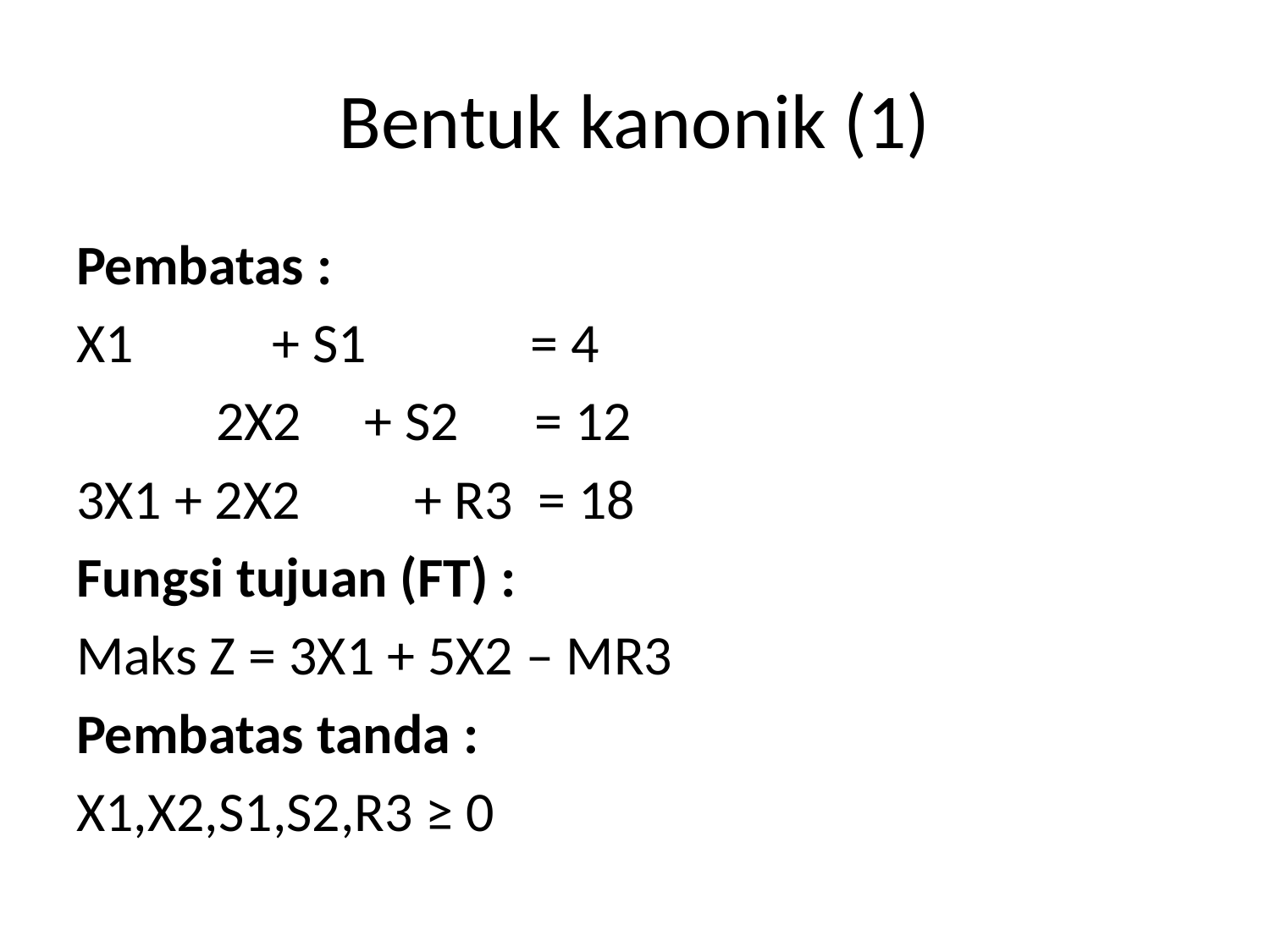

# Bentuk kanonik (1)
Pembatas :
X1           + S1             = 4
           2X2     + S2      = 12
3X1 + 2X2         + R3  = 18
Fungsi tujuan (FT) :
Maks Z = 3X1 + 5X2 – MR3
Pembatas tanda :
X1,X2,S1,S2,R3 ≥ 0